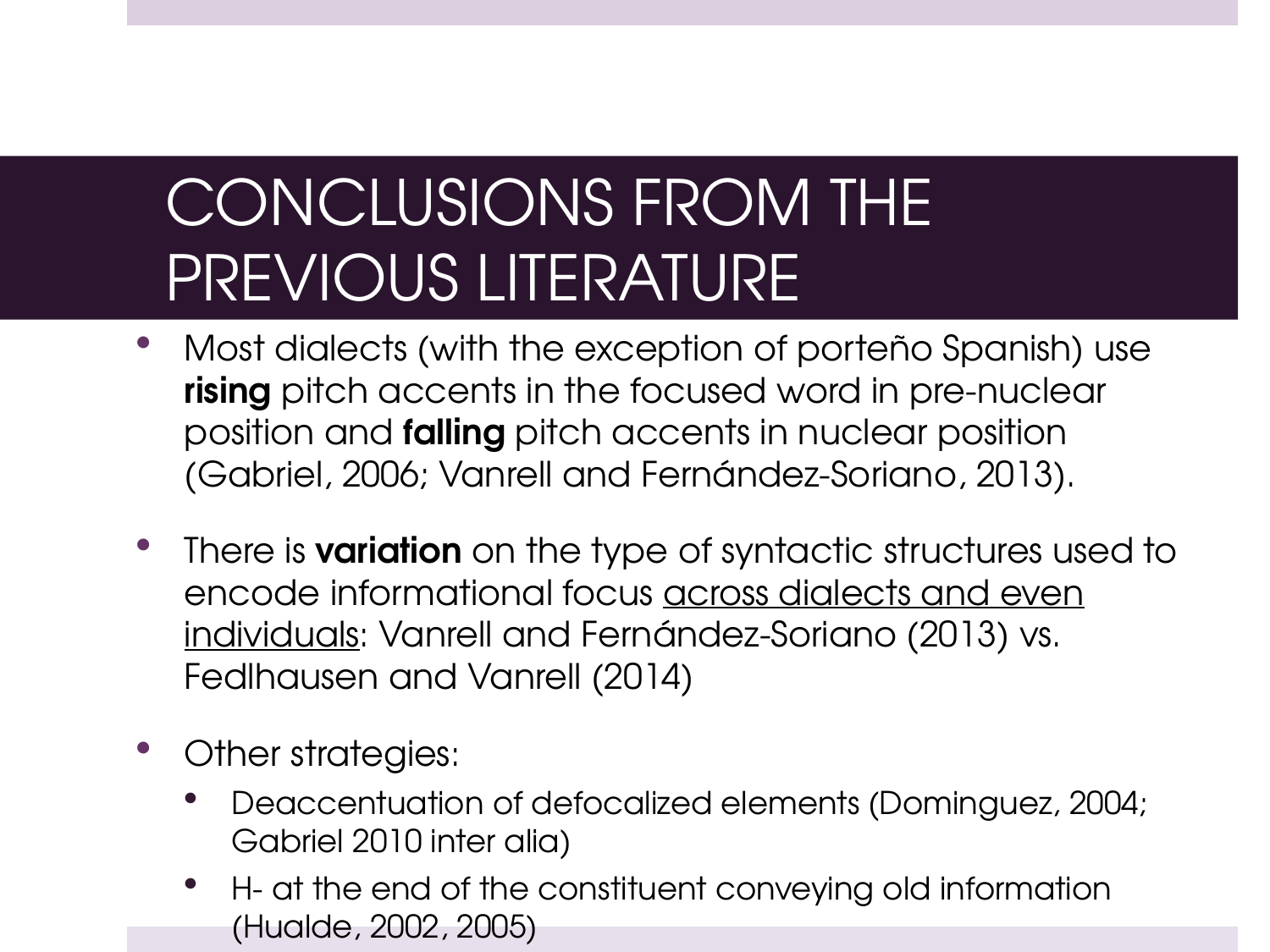

# CONCLUSIONS FROM THE PREVIOUS LITERATURE
Most dialects (with the exception of porteño Spanish) use rising pitch accents in the focused word in pre-nuclear position and falling pitch accents in nuclear position (Gabriel, 2006; Vanrell and Fernández-Soriano, 2013).
There is variation on the type of syntactic structures used to encode informational focus across dialects and even individuals: Vanrell and Fernández-Soriano (2013) vs. Fedlhausen and Vanrell (2014)
Other strategies:
Deaccentuation of defocalized elements (Dominguez, 2004; Gabriel 2010 inter alia)
H- at the end of the constituent conveying old information (Hualde, 2002, 2005)